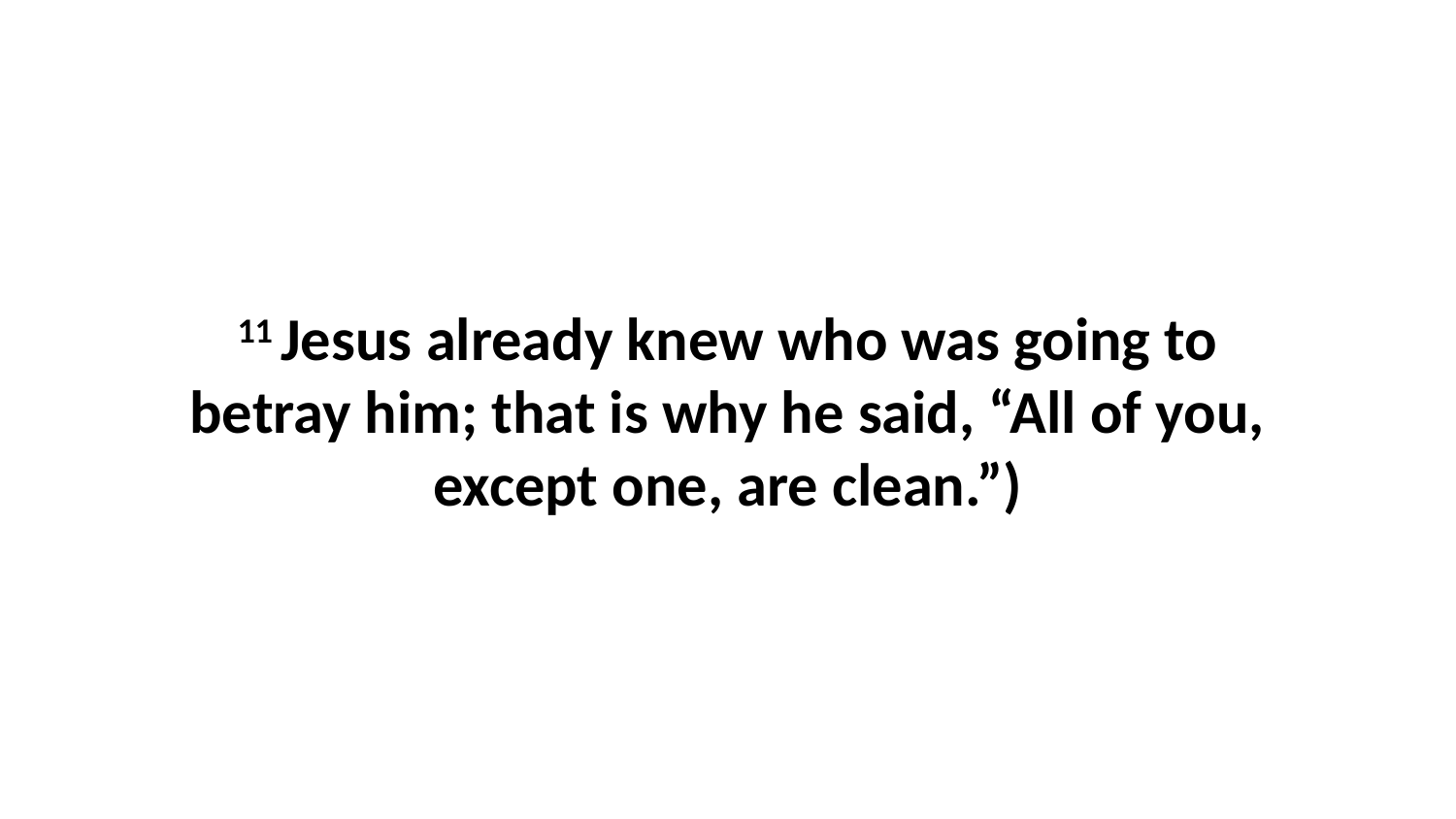

11 Jesus already knew who was going to betray him; that is why he said, “All of you, except one, are clean.”)